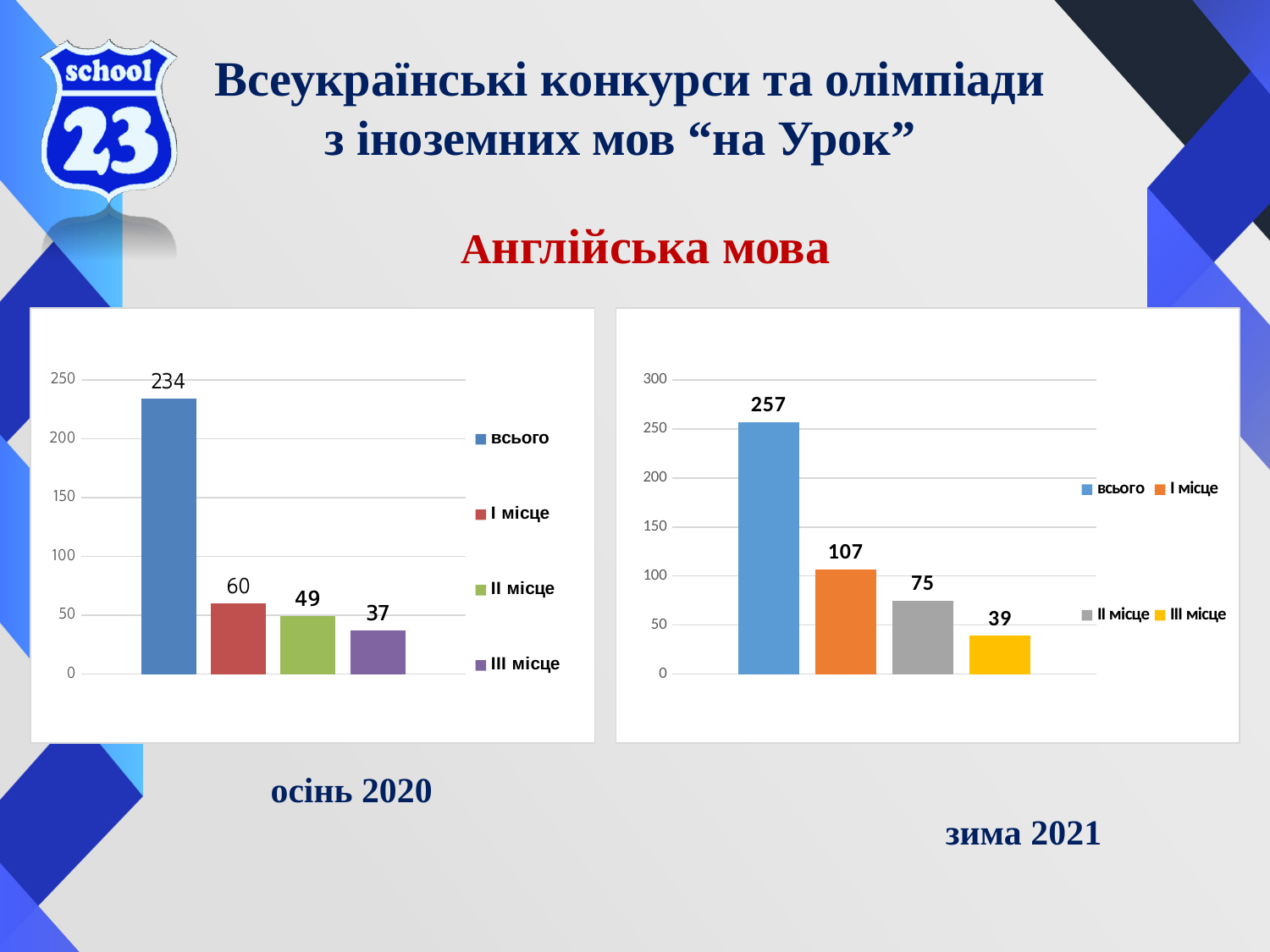

Всеукраїнські конкурси та олімпіади
з іноземних мов “на Урок”

Англійська мова

### Chart

| Category | всього | І місце | ІІ місце | ІІІ місце |
|---|---|---|---|---|
| кількість учасників | 234.0 | 60.0 | 49.0 | 37.0 |

### Chart

| Category | всього | І місце | ІІ місце | ІІІ місце |
|---|---|---|---|---|
| кількість учасників | 257.0 | 107.0 | 75.0 | 39.0 |
осінь 2020
зима 2021